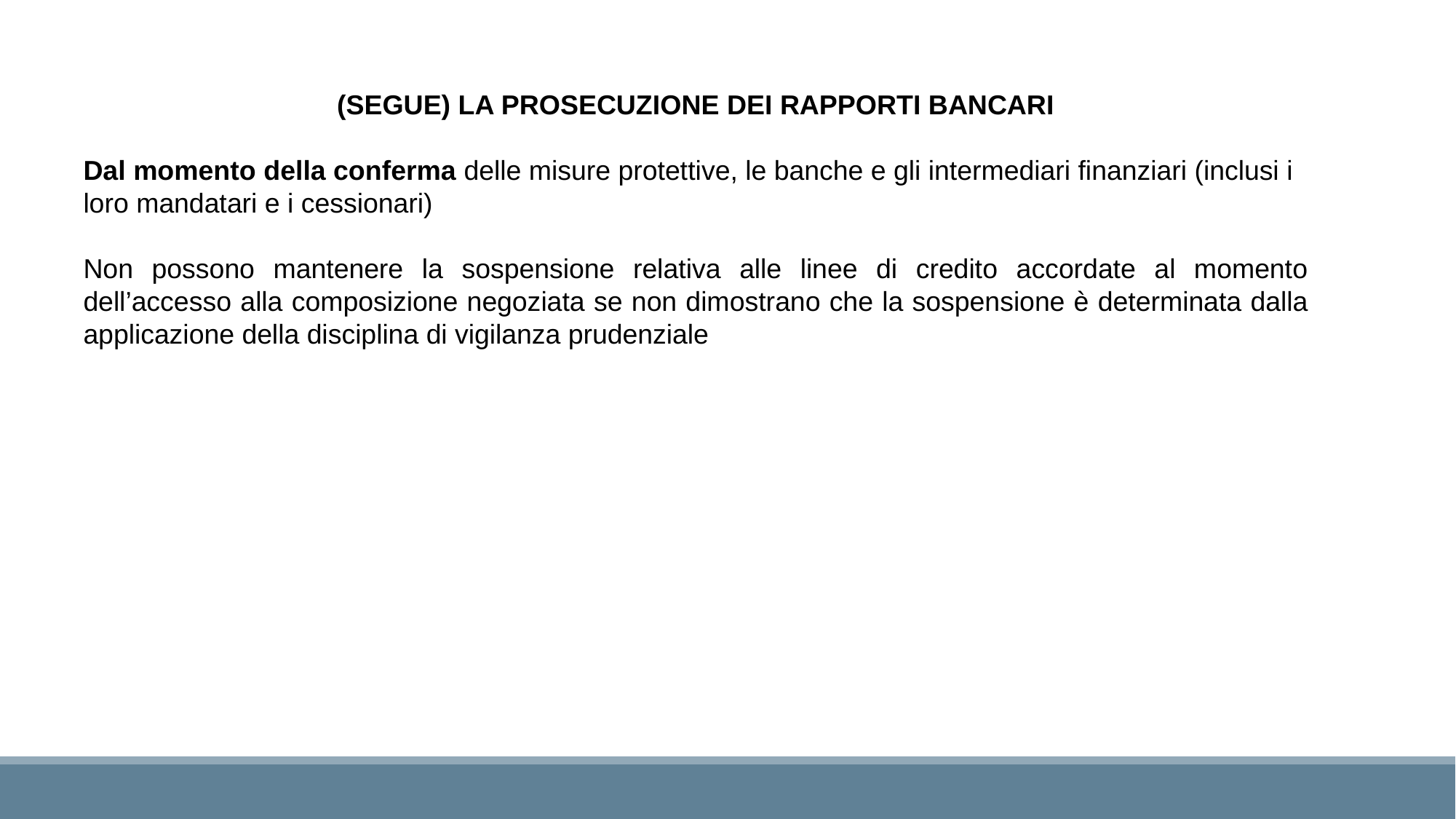

(segue) la prosecuzione dei rapporti bancari

Dal momento della conferma delle misure protettive, le banche e gli intermediari finanziari (inclusi i loro mandatari e i cessionari)

Non possono mantenere la sospensione relativa alle linee di credito accordate al momento dell’accesso alla composizione negoziata se non dimostrano che la sospensione è determinata dalla applicazione della disciplina di vigilanza prudenziale